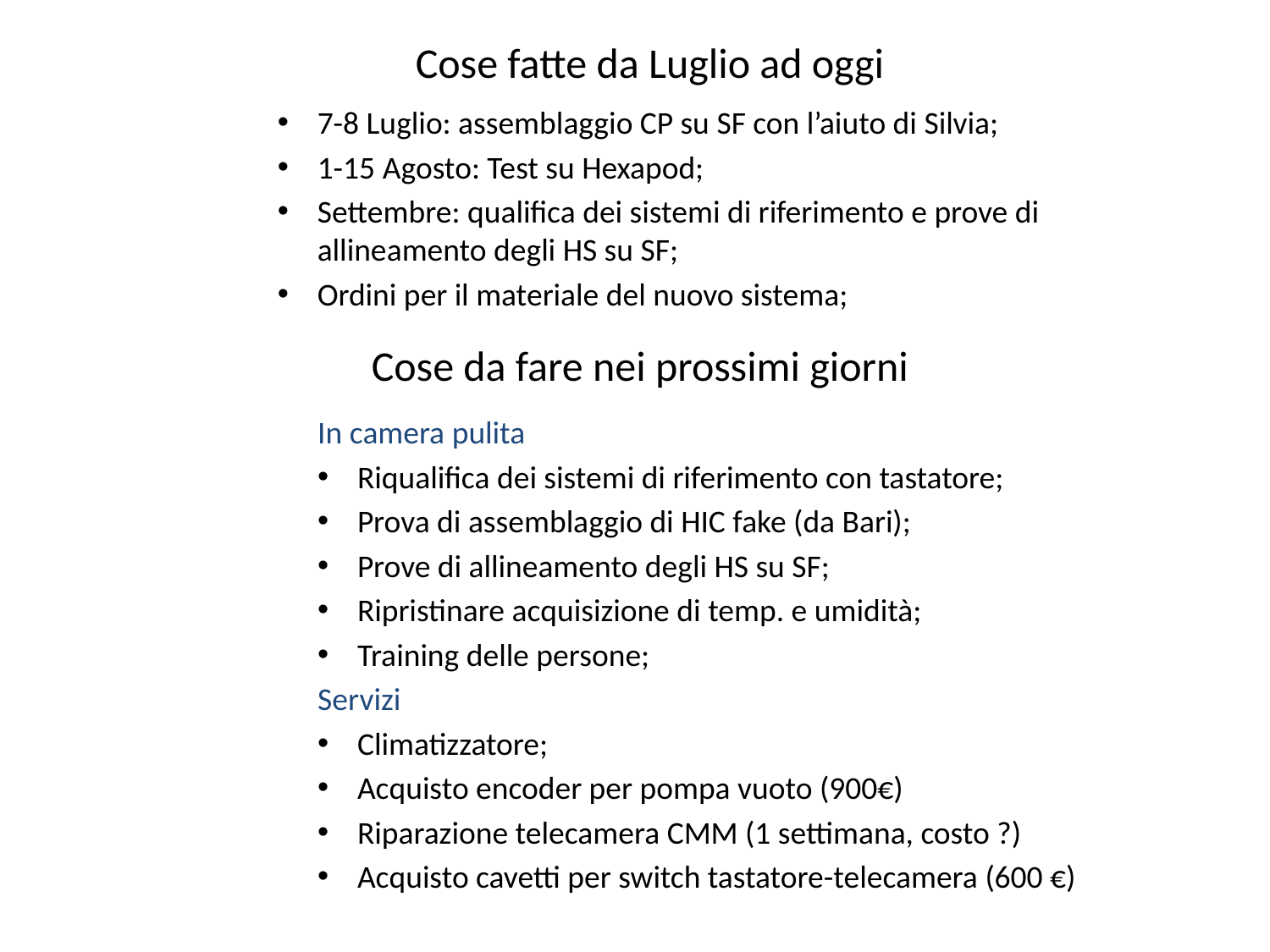

# Cose fatte da Luglio ad oggi
7-8 Luglio: assemblaggio CP su SF con l’aiuto di Silvia;
1-15 Agosto: Test su Hexapod;
Settembre: qualifica dei sistemi di riferimento e prove di allineamento degli HS su SF;
Ordini per il materiale del nuovo sistema;
Cose da fare nei prossimi giorni
In camera pulita
Riqualifica dei sistemi di riferimento con tastatore;
Prova di assemblaggio di HIC fake (da Bari);
Prove di allineamento degli HS su SF;
Ripristinare acquisizione di temp. e umidità;
Training delle persone;
Servizi
Climatizzatore;
Acquisto encoder per pompa vuoto (900€)
Riparazione telecamera CMM (1 settimana, costo ?)
Acquisto cavetti per switch tastatore-telecamera (600 €)